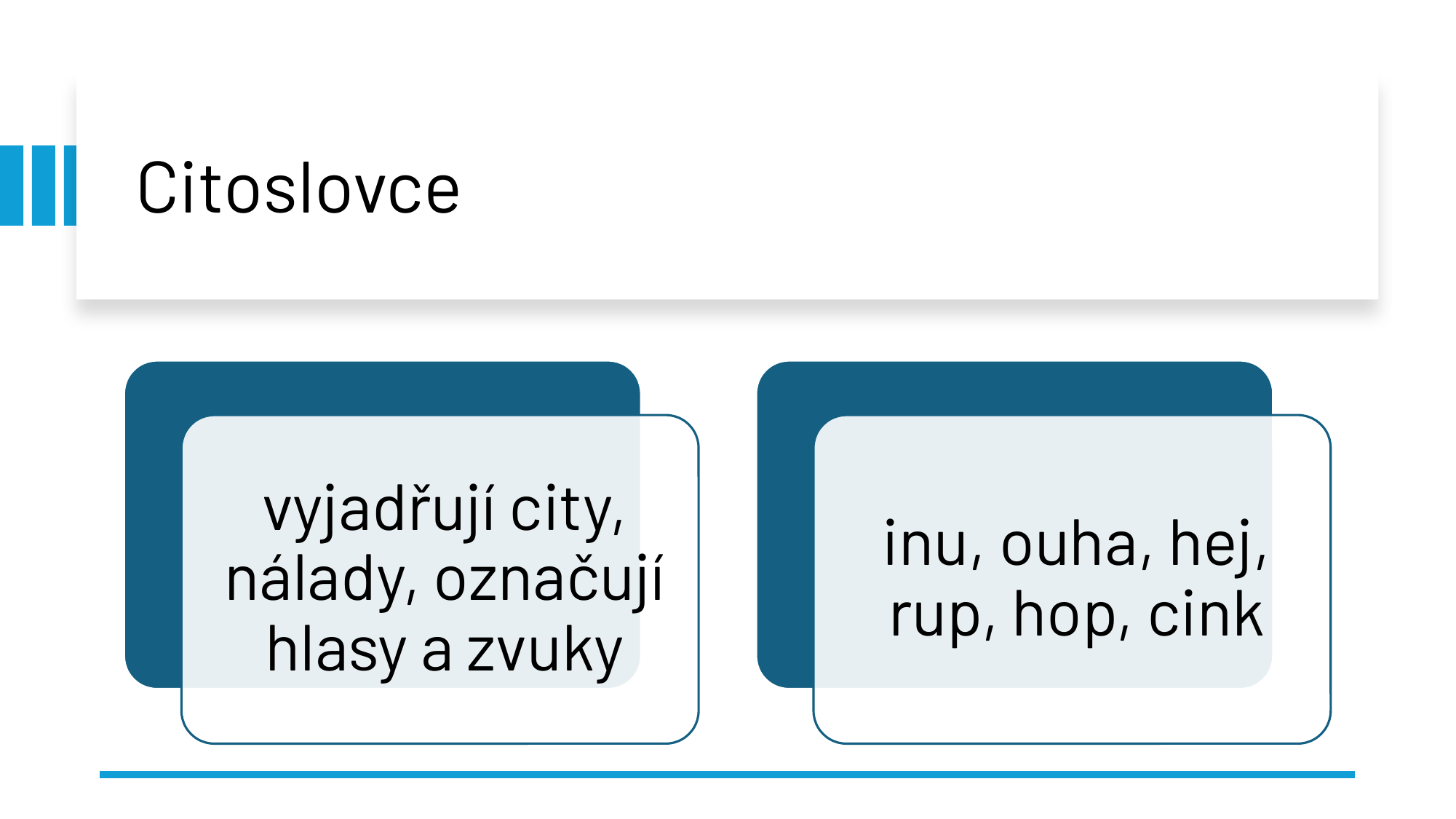

# Citoslovce

vyjadřují city, nálady, označují hlasy a zvuky
inu, ouha, hej, rup, hop, cink